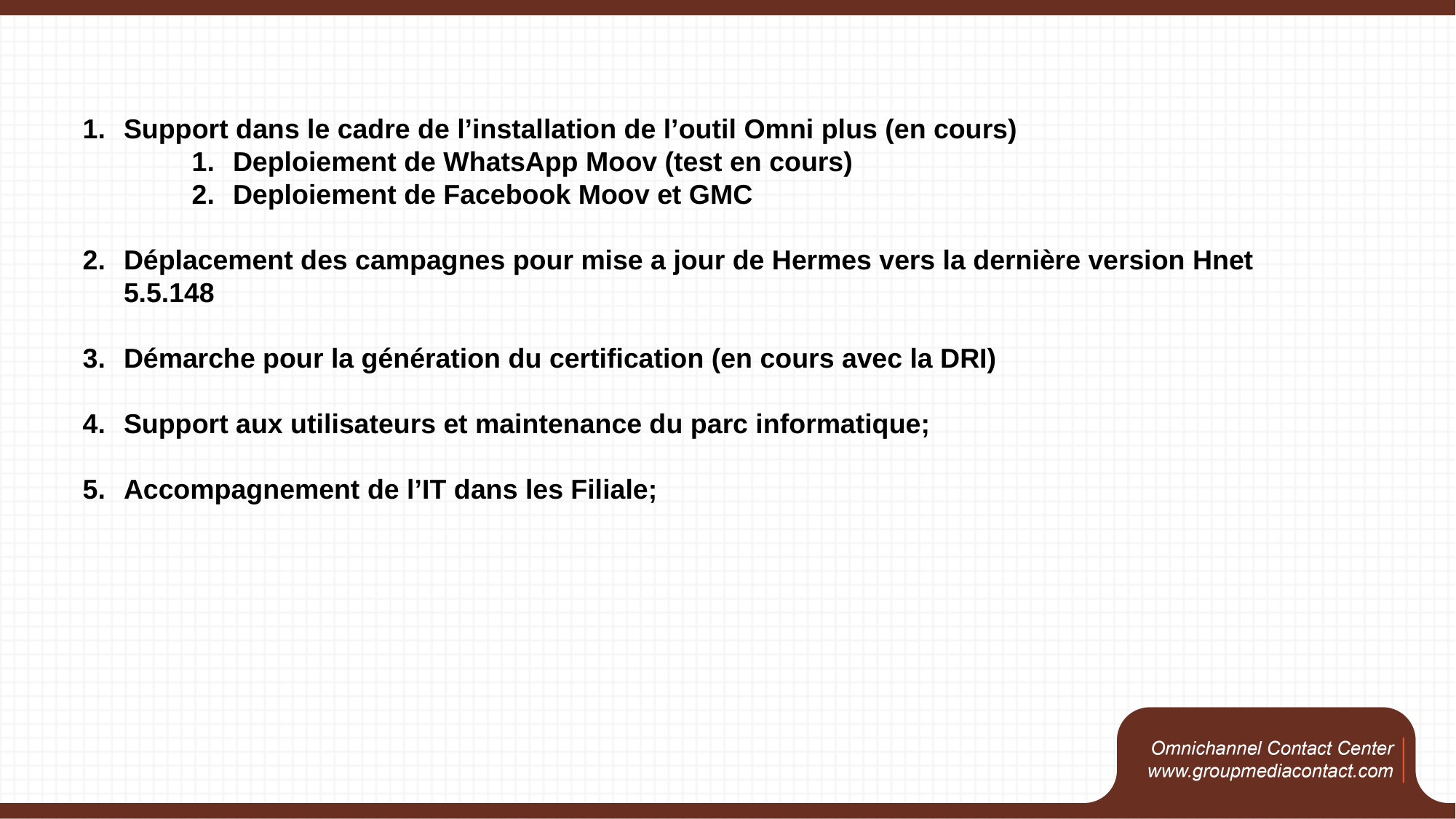

Support dans le cadre de l’installation de l’outil Omni plus (en cours)
Deploiement de WhatsApp Moov (test en cours)
Deploiement de Facebook Moov et GMC

Déplacement des campagnes pour mise a jour de Hermes vers la dernière version Hnet 5.5.148

Démarche pour la génération du certification (en cours avec la DRI)

Support aux utilisateurs et maintenance du parc informatique;

Accompagnement de l’IT dans les Filiale;